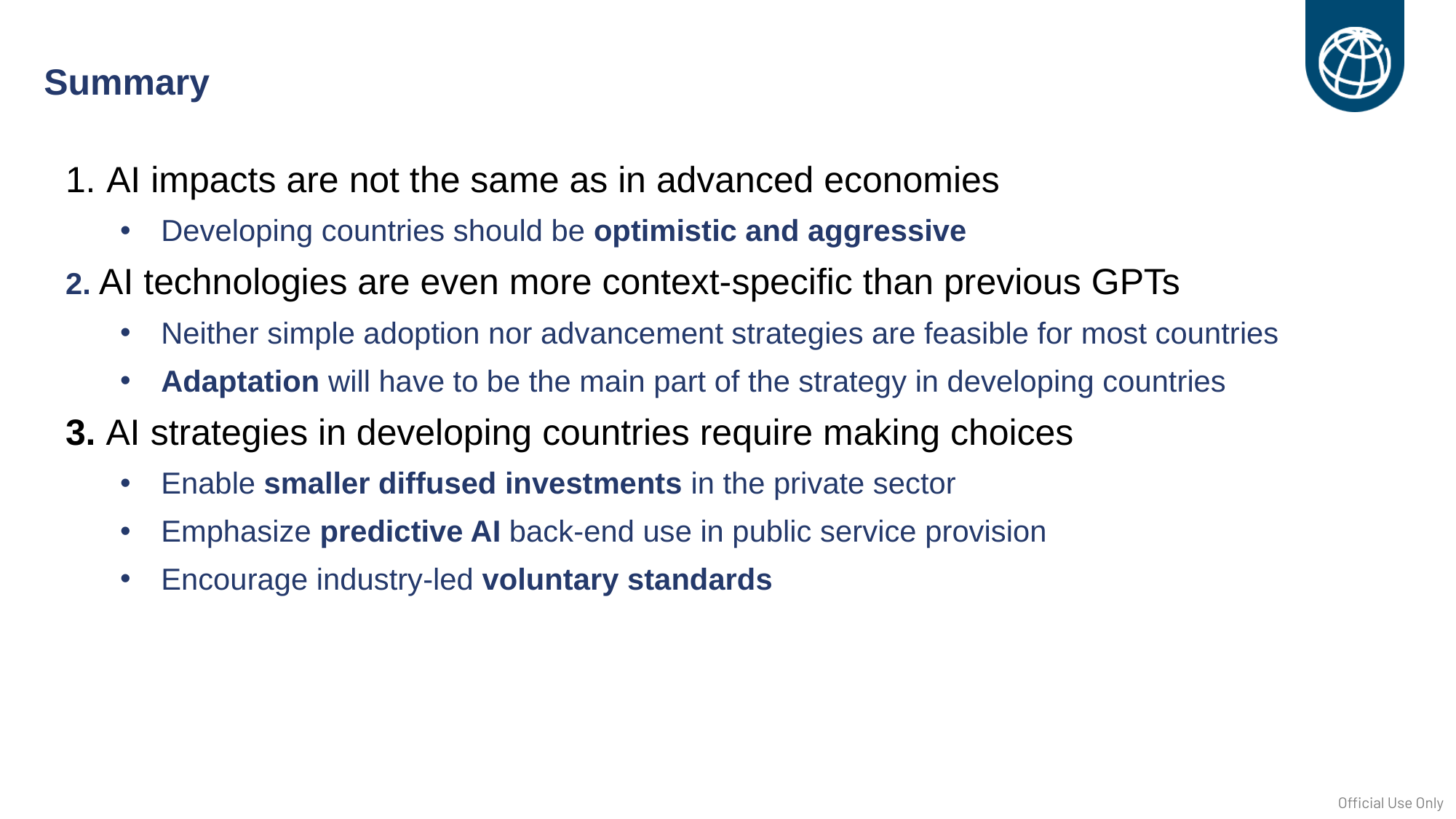

# Summary
AI impacts are not the same as in advanced economies
Developing countries should be optimistic and aggressive
2. AI technologies are even more context-specific than previous GPTs
Neither simple adoption nor advancement strategies are feasible for most countries
Adaptation will have to be the main part of the strategy in developing countries
3. AI strategies in developing countries require making choices
Enable smaller diffused investments in the private sector
Emphasize predictive AI back-end use in public service provision
Encourage industry-led voluntary standards